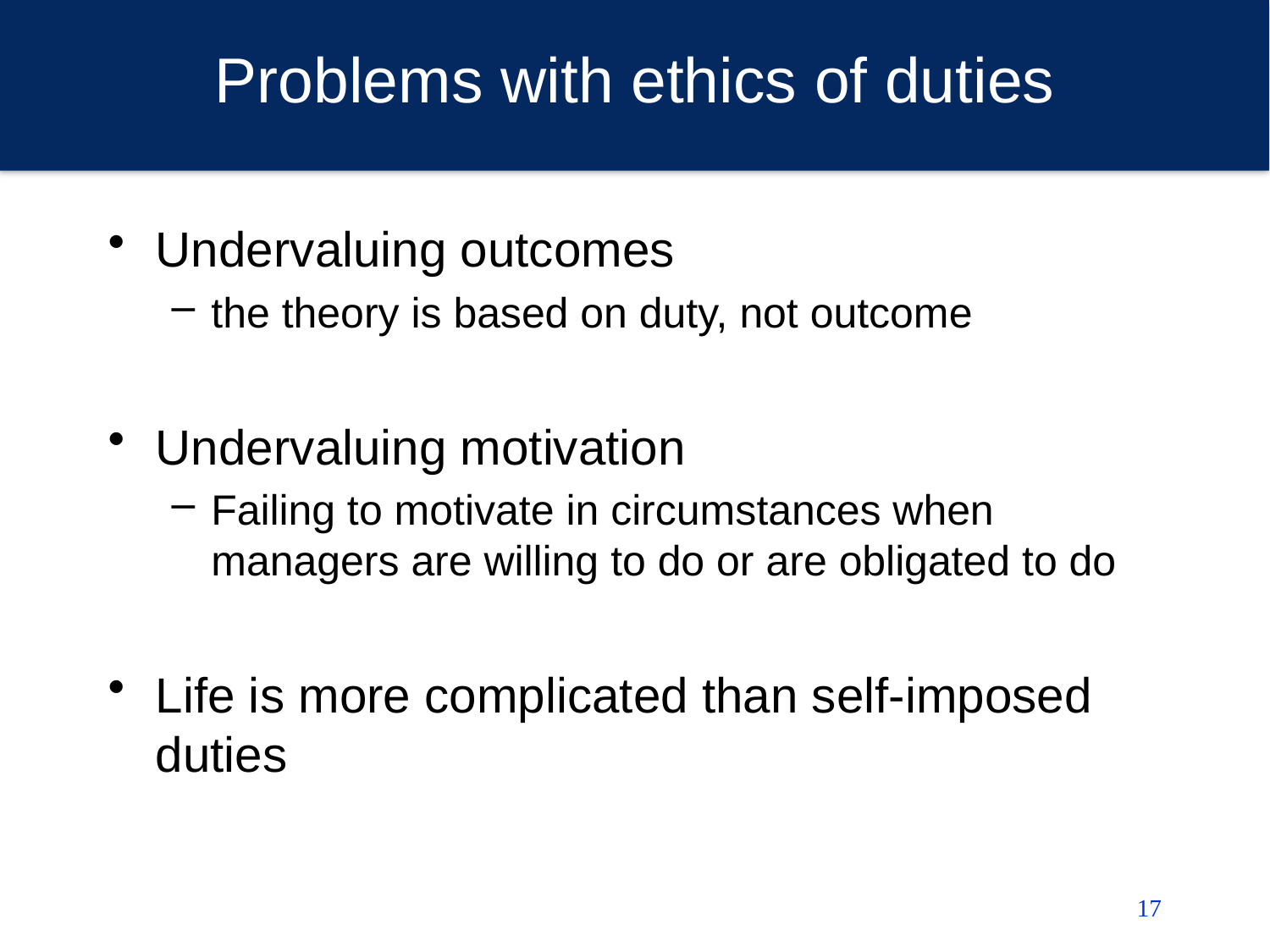

# Problems with ethics of duties
Undervaluing outcomes
the theory is based on duty, not outcome

Undervaluing motivation
Failing to motivate in circumstances when managers are willing to do or are obligated to do

Life is more complicated than self-imposed duties
17